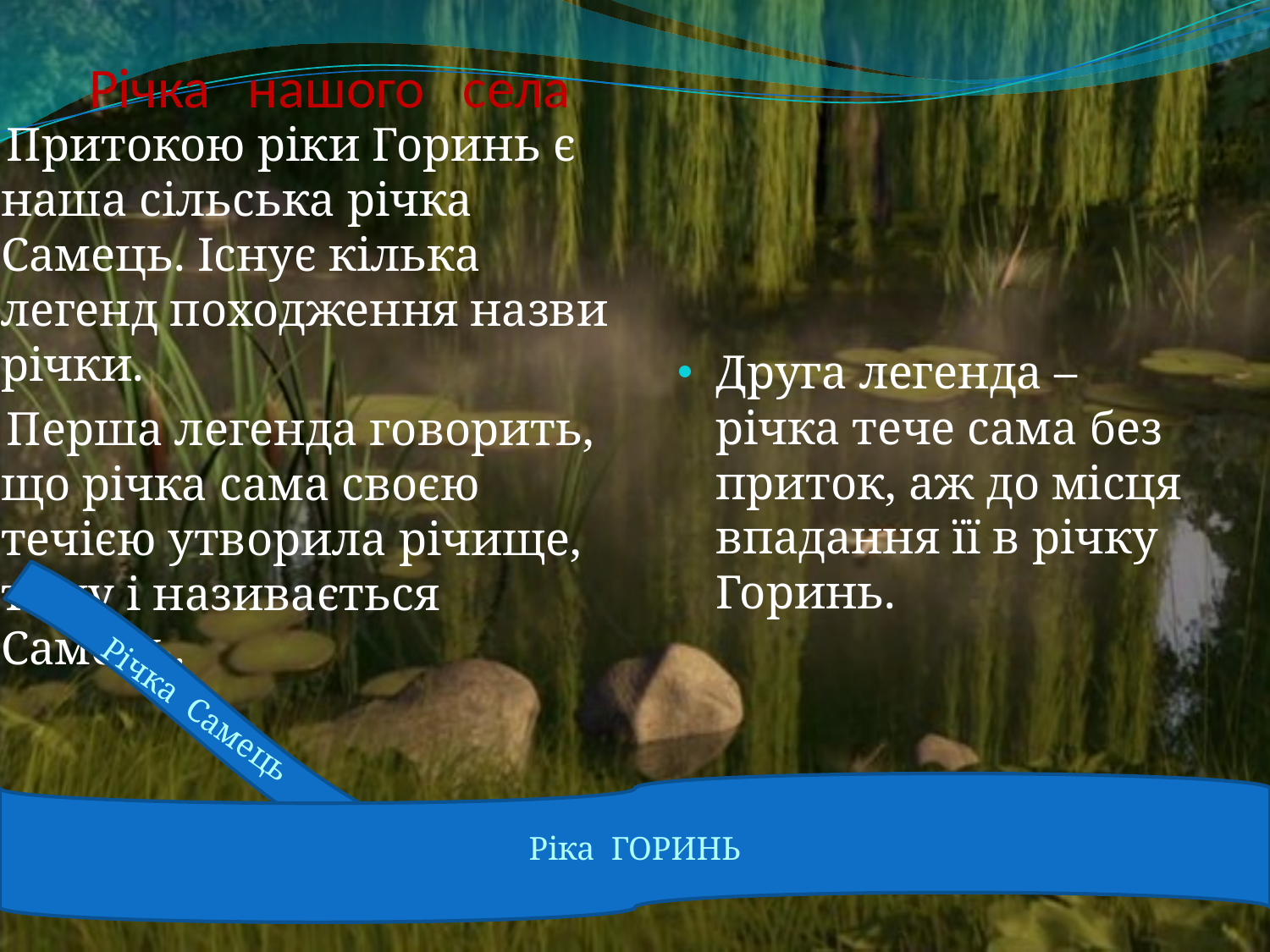

# Річка   нашого   села
Притокою ріки Горинь є наша сільська річка Самець. Існує кілька легенд походження назви річки.
Перша легенда говорить, що річка сама своєю течією утворила річище, тому і називається Самець.
Друга легенда – річка тече сама без приток, аж до місця впадання її в річку Горинь.
Річка  Самець
Ріка  ГОРИНЬ